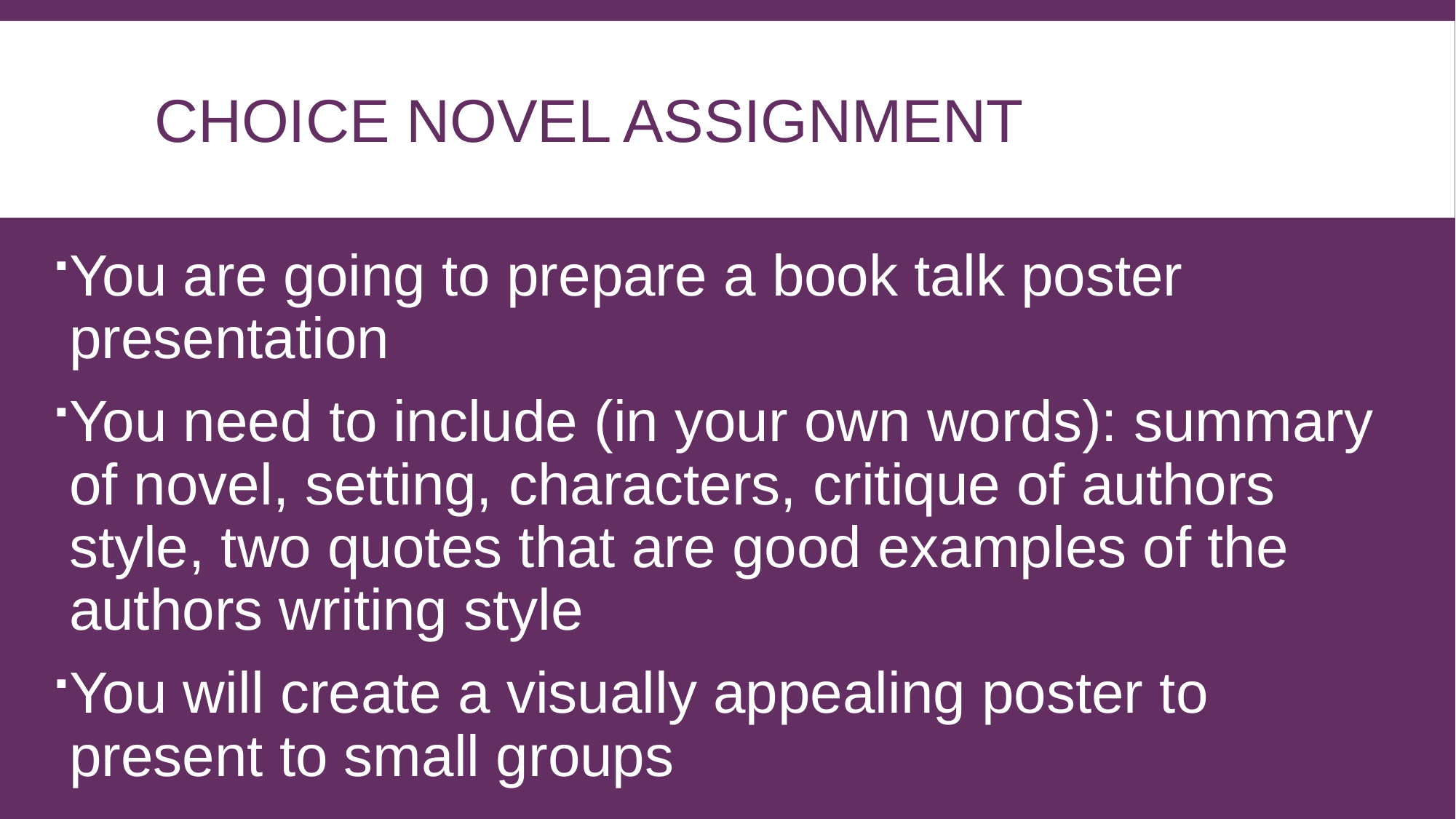

# Choice novel assignment
You are going to prepare a book talk poster presentation
You need to include (in your own words): summary of novel, setting, characters, critique of authors style, two quotes that are good examples of the authors writing style
You will create a visually appealing poster to present to small groups